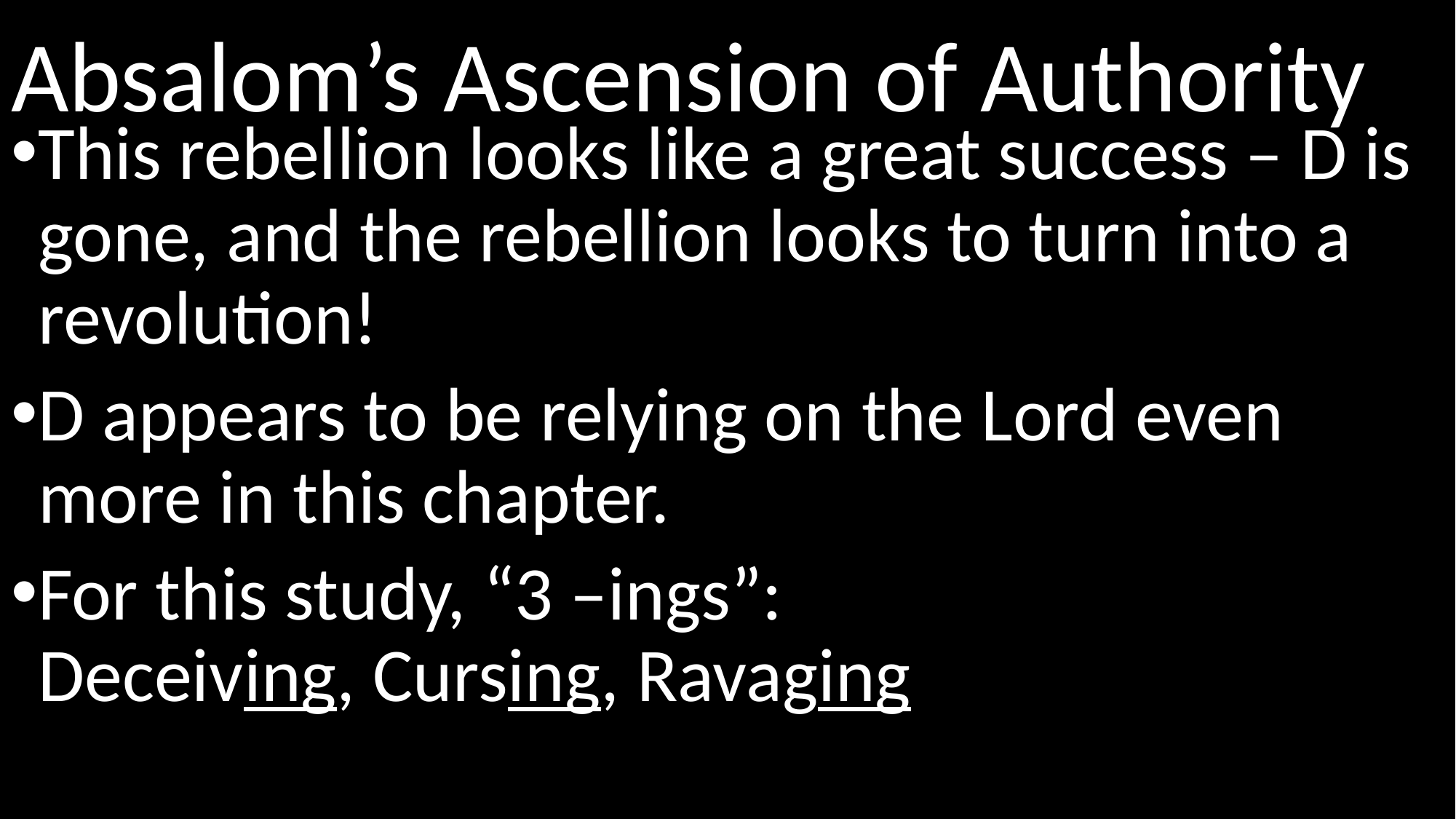

# Absalom’s Ascension of Authority
This rebellion looks like a great success – D is gone, and the rebellion looks to turn into a revolution!
D appears to be relying on the Lord even more in this chapter.
For this study, “3 –ings”:
Deceiving, Cursing, Ravaging